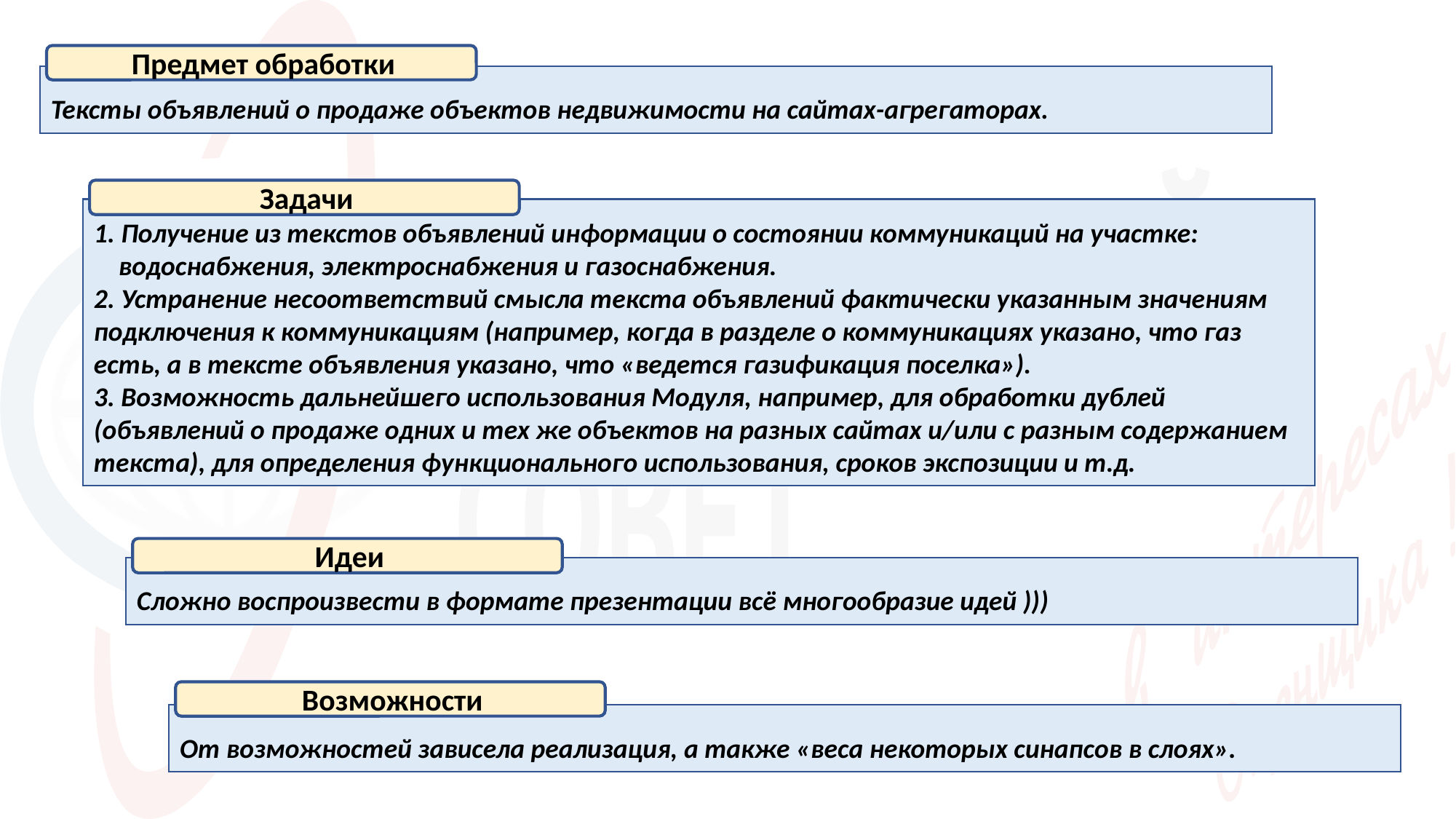

Предмет обработки
Тексты объявлений о продаже объектов недвижимости на сайтах-агрегаторах.
Задачи
1. Получение из текстов объявлений информации о состоянии коммуникаций на участке:
    водоснабжения, электроснабжения и газоснабжения.
2. Устранение несоответствий смысла текста объявлений фактически указанным значениям подключения к коммуникациям (например, когда в разделе о коммуникациях указано, что газ есть, а в тексте объявления указано, что «ведется газификация поселка»).
3. Возможность дальнейшего использования Модуля, например, для обработки дублей (объявлений о продаже одних и тех же объектов на разных сайтах и/или с разным содержанием текста), для определения функционального использования, сроков экспозиции и т.д.
Идеи
Сложно воспроизвести в формате презентации всё многообразие идей )))
Возможности
От возможностей зависела реализация, а также «веса некоторых синапсов в слоях».